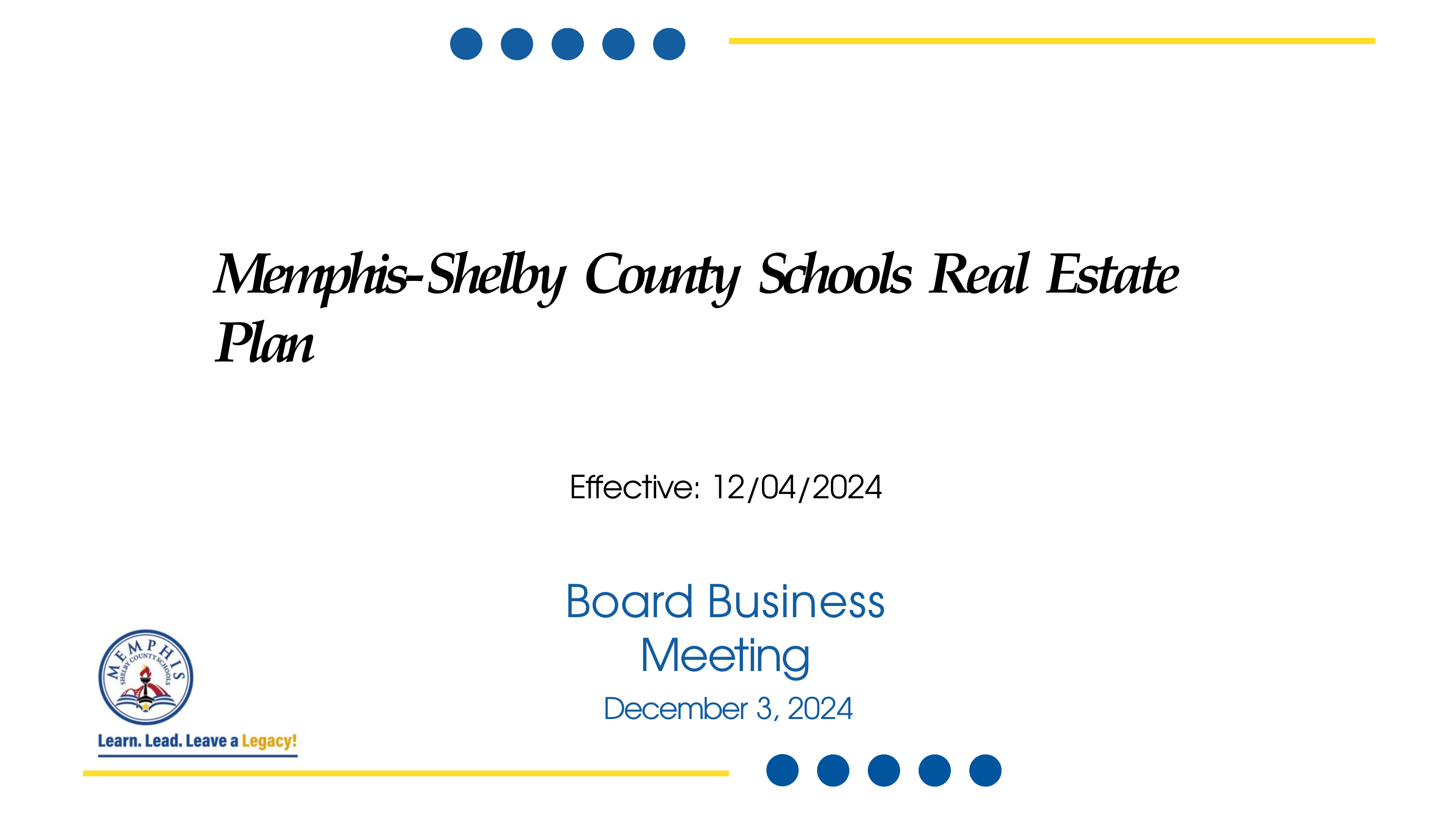

# Memphis-Shelby County Schools Real Estate Plan
Effective: 12/04/2024

Board Business Meeting
December 3, 2024